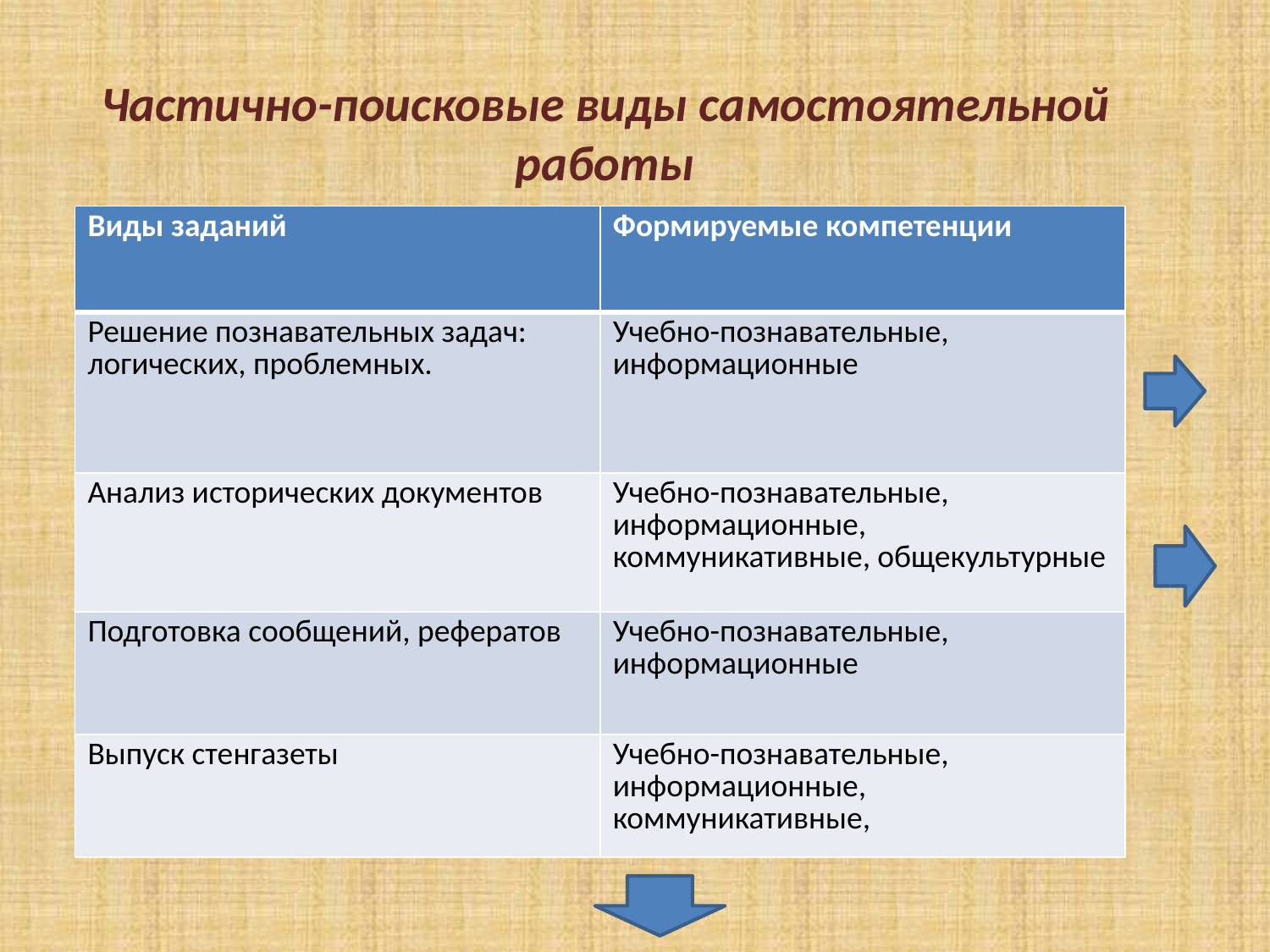

Частично-поисковые виды самостоятельной работы
| Виды заданий | Формируемые компетенции |
| --- | --- |
| Решение познавательных задач: логических, проблемных. | Учебно-познавательные, информационные |
| Анализ исторических документов | Учебно-познавательные, информационные, коммуникативные, общекультурные |
| Подготовка сообщений, рефератов | Учебно-познавательные, информационные |
| Выпуск стенгазеты | Учебно-познавательные, информационные, коммуникативные, |